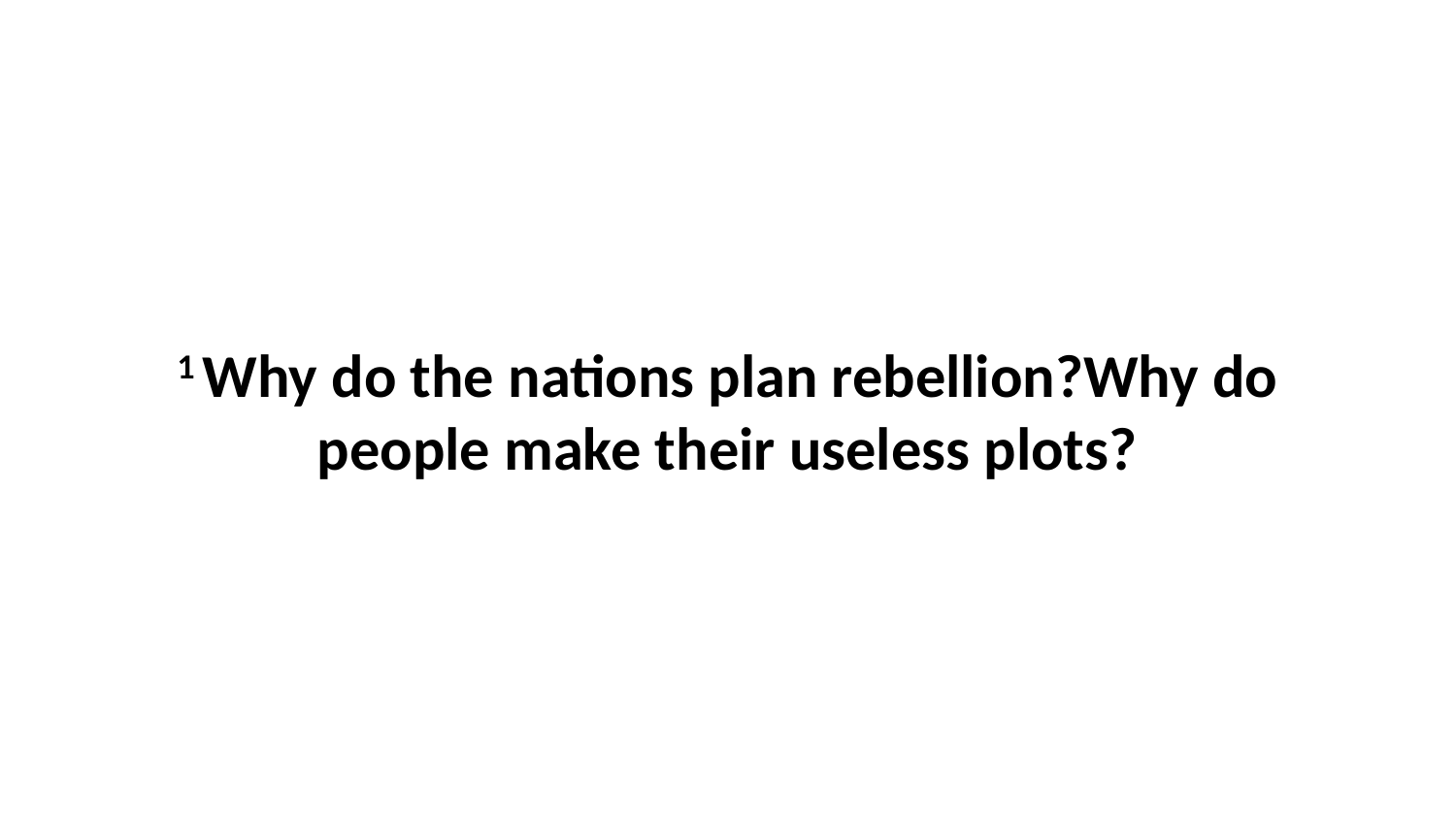

1 Why do the nations plan rebellion?Why do people make their useless plots?